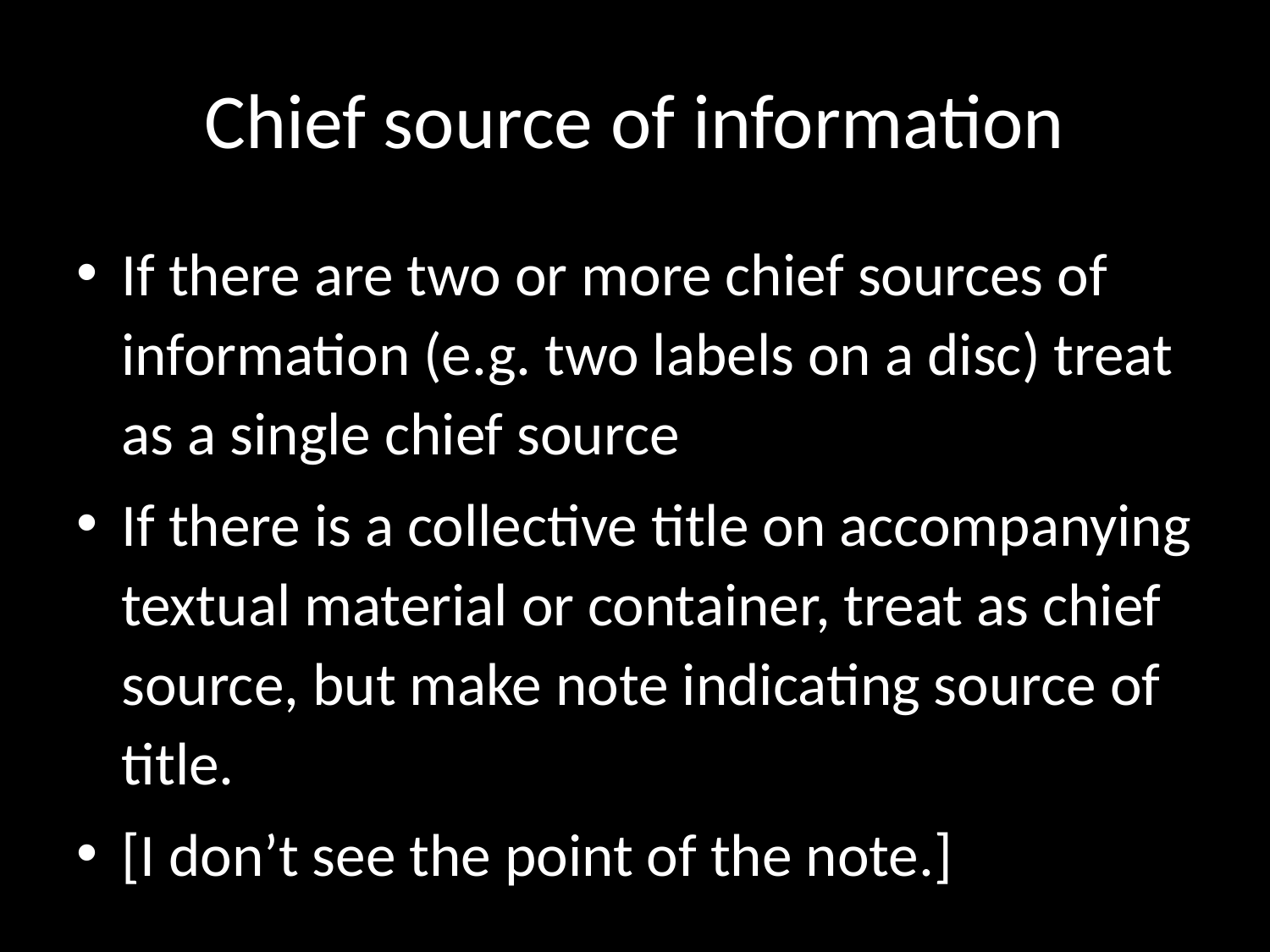

# Chief source of information
If there are two or more chief sources of information (e.g. two labels on a disc) treat as a single chief source
If there is a collective title on accompanying textual material or container, treat as chief source, but make note indicating source of title.
[I don’t see the point of the note.]